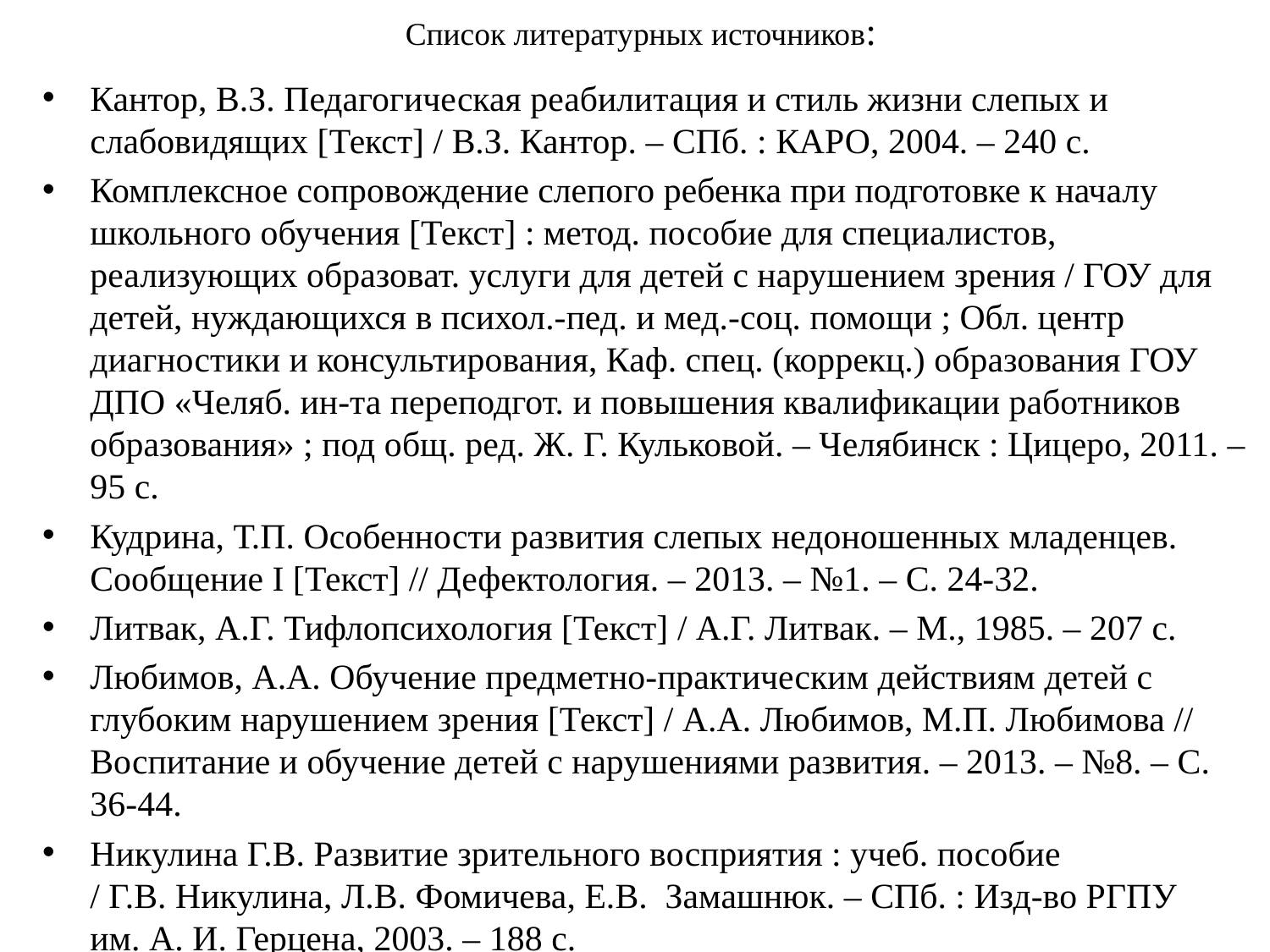

# Список литературных источников:
Кантор, В.З. Педагогическая реабилитация и стиль жизни слепых и слабовидящих [Текст] / В.З. Кантор. – СПб. : КАРО, 2004. – 240 с.
Комплексное сопровождение слепого ребенка при подготовке к началу школьного обучения [Текст] : метод. пособие для специалистов, реализующих образоват. услуги для детей с нарушением зрения / ГОУ для детей, нуждающихся в психол.-пед. и мед.-соц. помощи ; Обл. центр диагностики и консультирования, Каф. спец. (коррекц.) образования ГОУ ДПО «Челяб. ин-та переподгот. и повышения квалификации работников образования» ; под общ. ред. Ж. Г. Кульковой. – Челябинск : Цицеро, 2011. – 95 с.
Кудрина, Т.П. Особенности развития слепых недоношенных младенцев. Сообщение I [Текст] // Дефектология. – 2013. – №1. – С. 24-32.
Литвак, А.Г. Тифлопсихология [Текст] / А.Г. Литвак. – М., 1985. – 207 с.
Любимов, А.А. Обучение предметно-практическим действиям детей с глубоким нарушением зрения [Текст] / А.А. Любимов, М.П. Любимова // Воспитание и обучение детей с нарушениями развития. – 2013. – №8. – С. 36-44.
Никулина Г.В. Развитие зрительного восприятия : учеб. пособие
/ Г.В. Никулина, Л.В. Фомичева, Е.В.  Замашнюк. – СПб. : Изд-во РГПУ
им. А. И. Герцена, 2003. – 188 с.